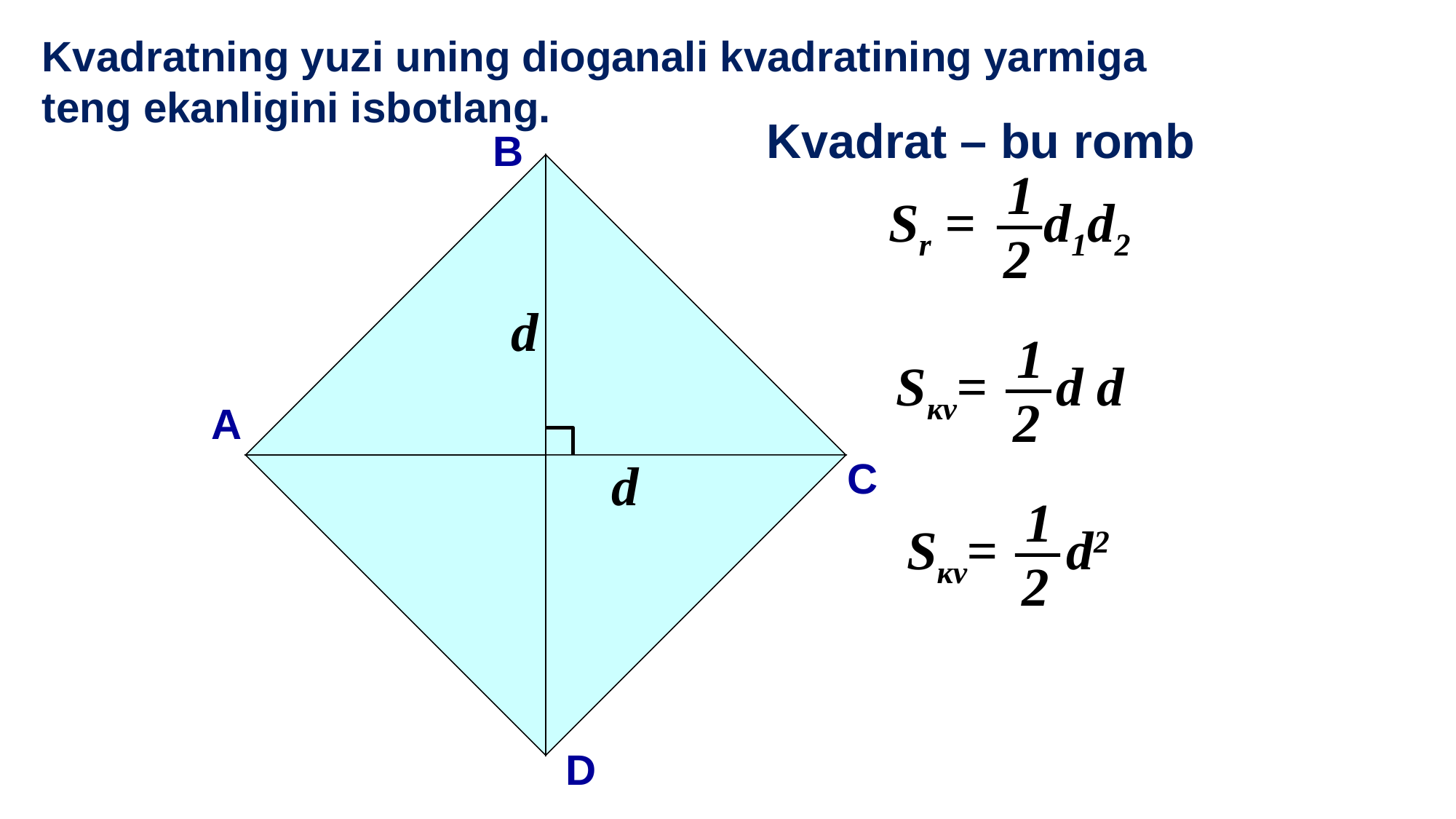

Kvadratning yuzi uning dioganali kvadratining yarmiga
teng ekanligini isbotlang.
Kvadrat – bu romb
В

1
Sr =     d1d2
2

d
1
Sкv=     d d
2

А

d
С

1
Sкv=     d2
2

D